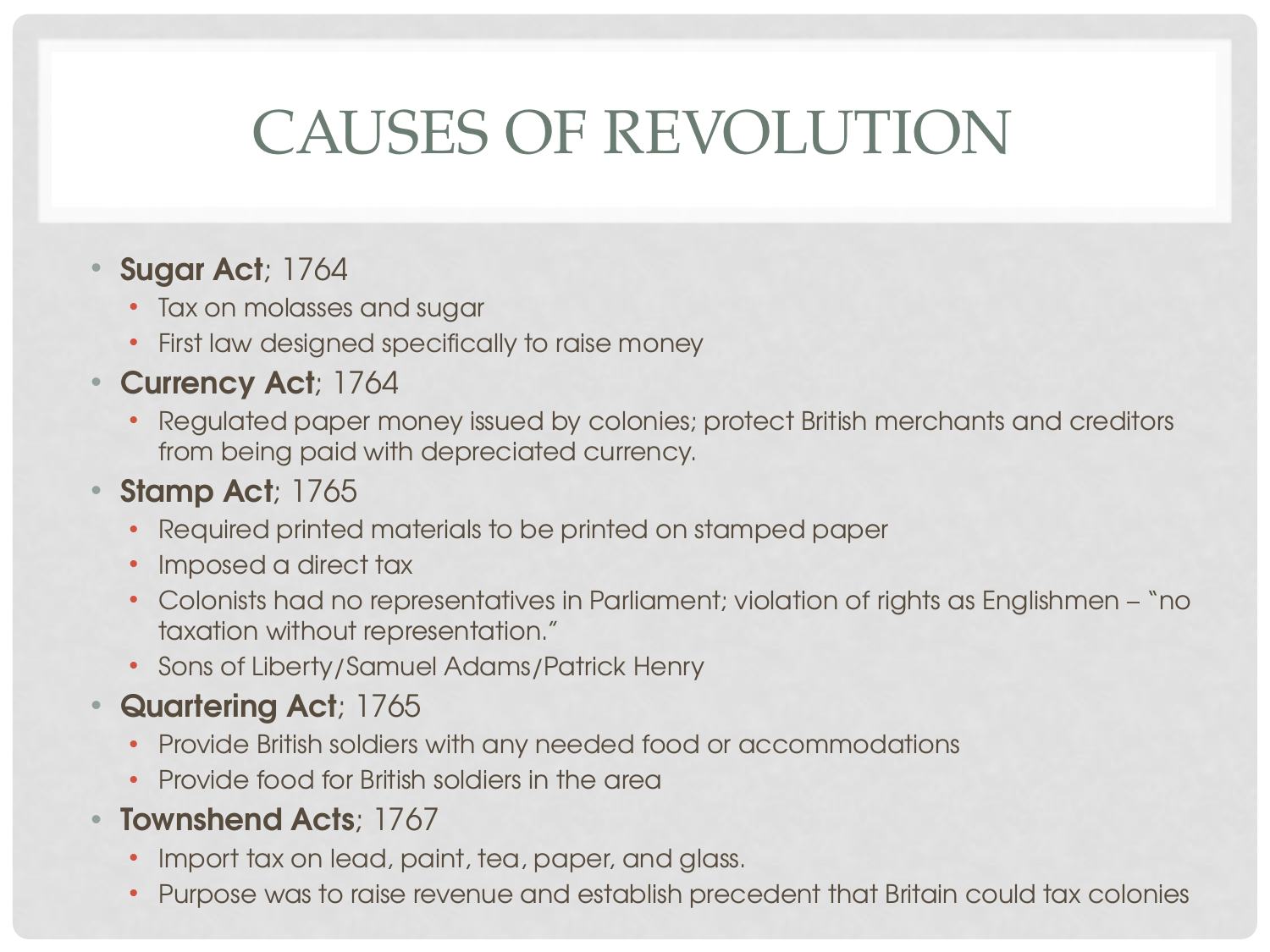

# Causes of revolution
Sugar Act; 1764
Tax on molasses and sugar
First law designed specifically to raise money
Currency Act; 1764
Regulated paper money issued by colonies; protect British merchants and creditors from being paid with depreciated currency.
Stamp Act; 1765
Required printed materials to be printed on stamped paper
Imposed a direct tax
Colonists had no representatives in Parliament; violation of rights as Englishmen – “no taxation without representation.”
Sons of Liberty/Samuel Adams/Patrick Henry
Quartering Act; 1765
Provide British soldiers with any needed food or accommodations
Provide food for British soldiers in the area
Townshend Acts; 1767
Import tax on lead, paint, tea, paper, and glass.
Purpose was to raise revenue and establish precedent that Britain could tax colonies